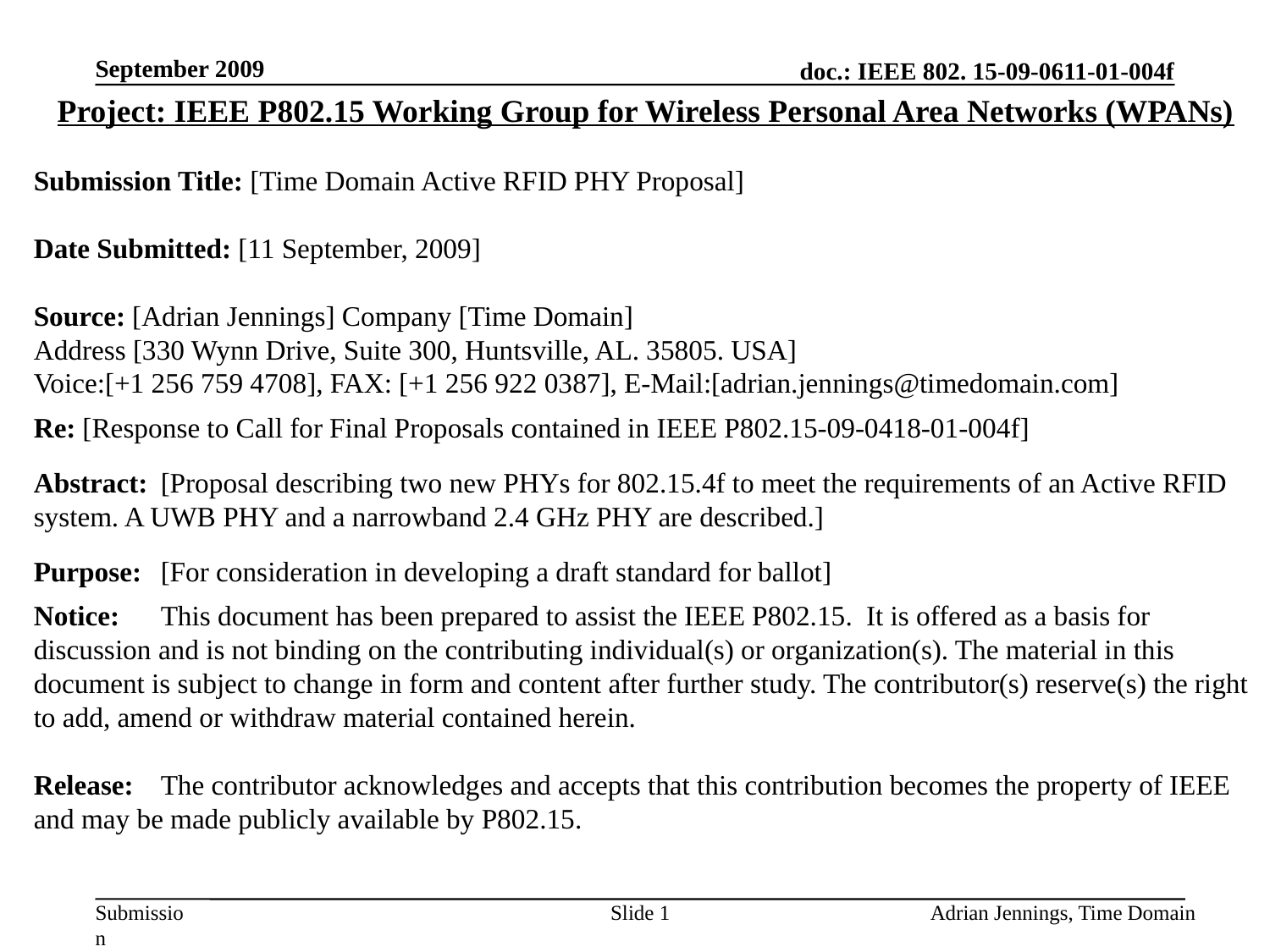

September 2009
Project: IEEE P802.15 Working Group for Wireless Personal Area Networks (WPANs)

Submission Title: [Time Domain Active RFID PHY Proposal]

Date Submitted: [11 September, 2009]

Source: [Adrian Jennings] Company [Time Domain]
Address [330 Wynn Drive, Suite 300, Huntsville, AL. 35805. USA]
Voice:[+1 256 759 4708], FAX: [+1 256 922 0387], E-Mail:[adrian.jennings@timedomain.com]
Re: [Response to Call for Final Proposals contained in IEEE P802.15-09-0418-01-004f]
Abstract:	[Proposal describing two new PHYs for 802.15.4f to meet the requirements of an Active RFID system. A UWB PHY and a narrowband 2.4 GHz PHY are described.]
Purpose:	[For consideration in developing a draft standard for ballot]
Notice:	This document has been prepared to assist the IEEE P802.15.  It is offered as a basis for discussion and is not binding on the contributing individual(s) or organization(s). The material in this document is subject to change in form and content after further study. The contributor(s) reserve(s) the right to add, amend or withdraw material contained herein.

Release:	The contributor acknowledges and accepts that this contribution becomes the property of IEEE and may be made publicly available by P802.15.
Slide 1
Adrian Jennings, Time Domain